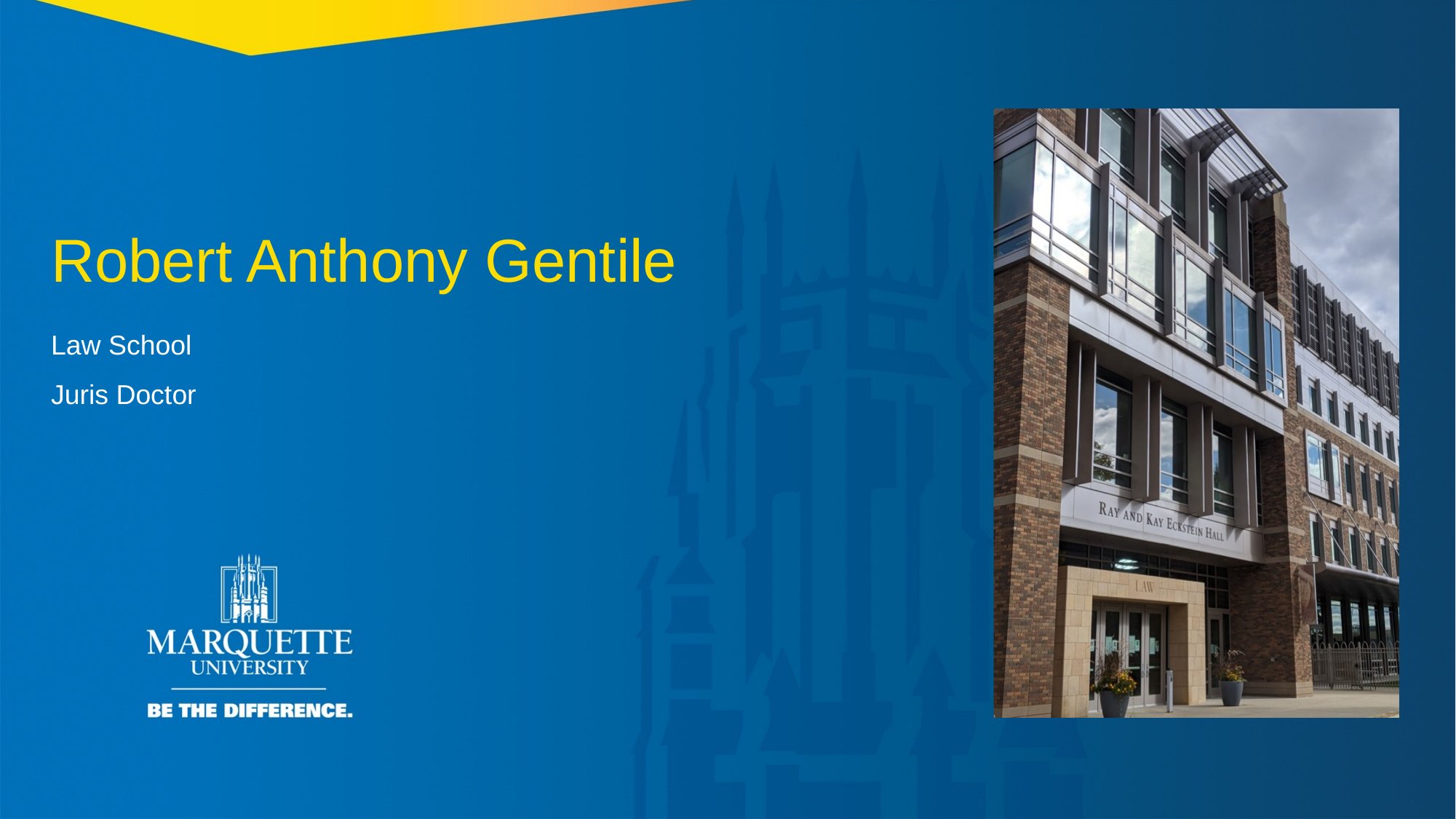

Robert Anthony Gentile
Law School
Juris Doctor